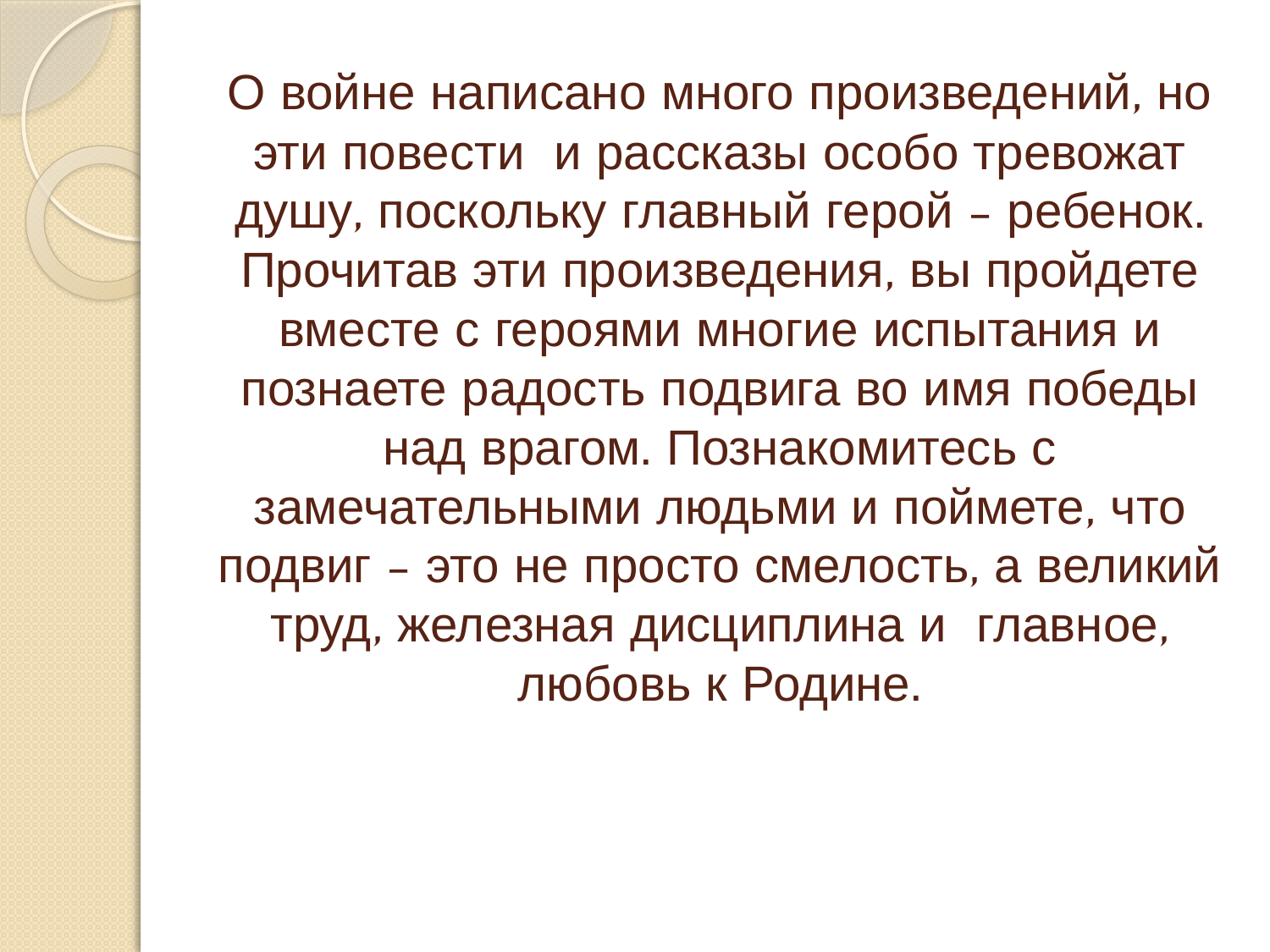

# О войне написано много произведений, но эти повести  и рассказы особо тревожат душу, поскольку главный герой – ребенок. Прочитав эти произведения, вы пройдете вместе с героями многие испытания и познаете радость подвига во имя победы над врагом. Познакомитесь с замечательными людьми и поймете, что подвиг – это не просто смелость, а великий труд, железная дисциплина и  главное, любовь к Родине.